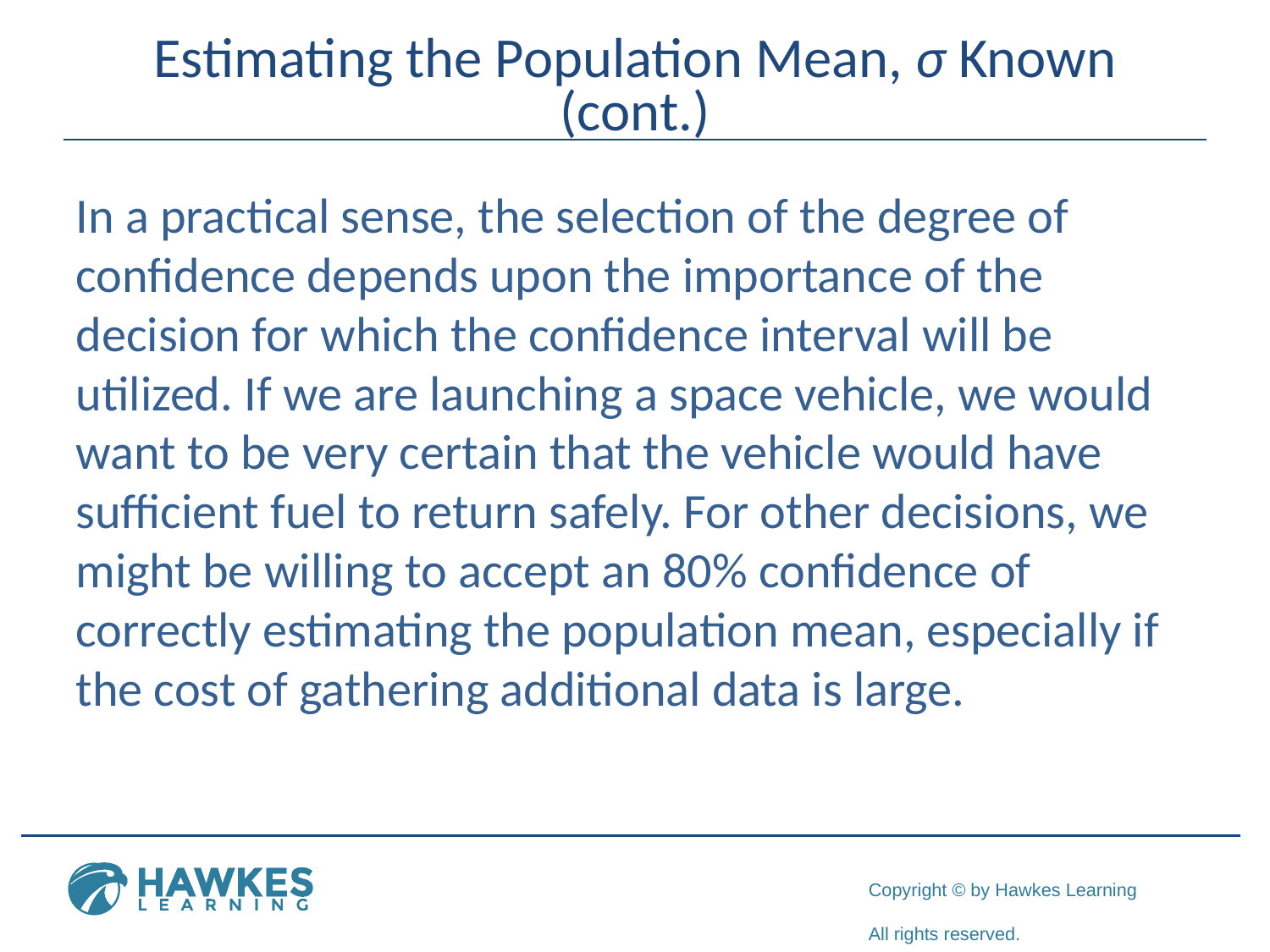

# Estimating the Population Mean, σ Known (cont.)
In a practical sense, the selection of the degree of confidence depends upon the importance of the decision for which the confidence interval will be utilized. If we are launching a space vehicle, we would want to be very certain that the vehicle would have sufficient fuel to return safely. For other decisions, we might be willing to accept an 80% confidence of correctly estimating the population mean, especially if the cost of gathering additional data is large.